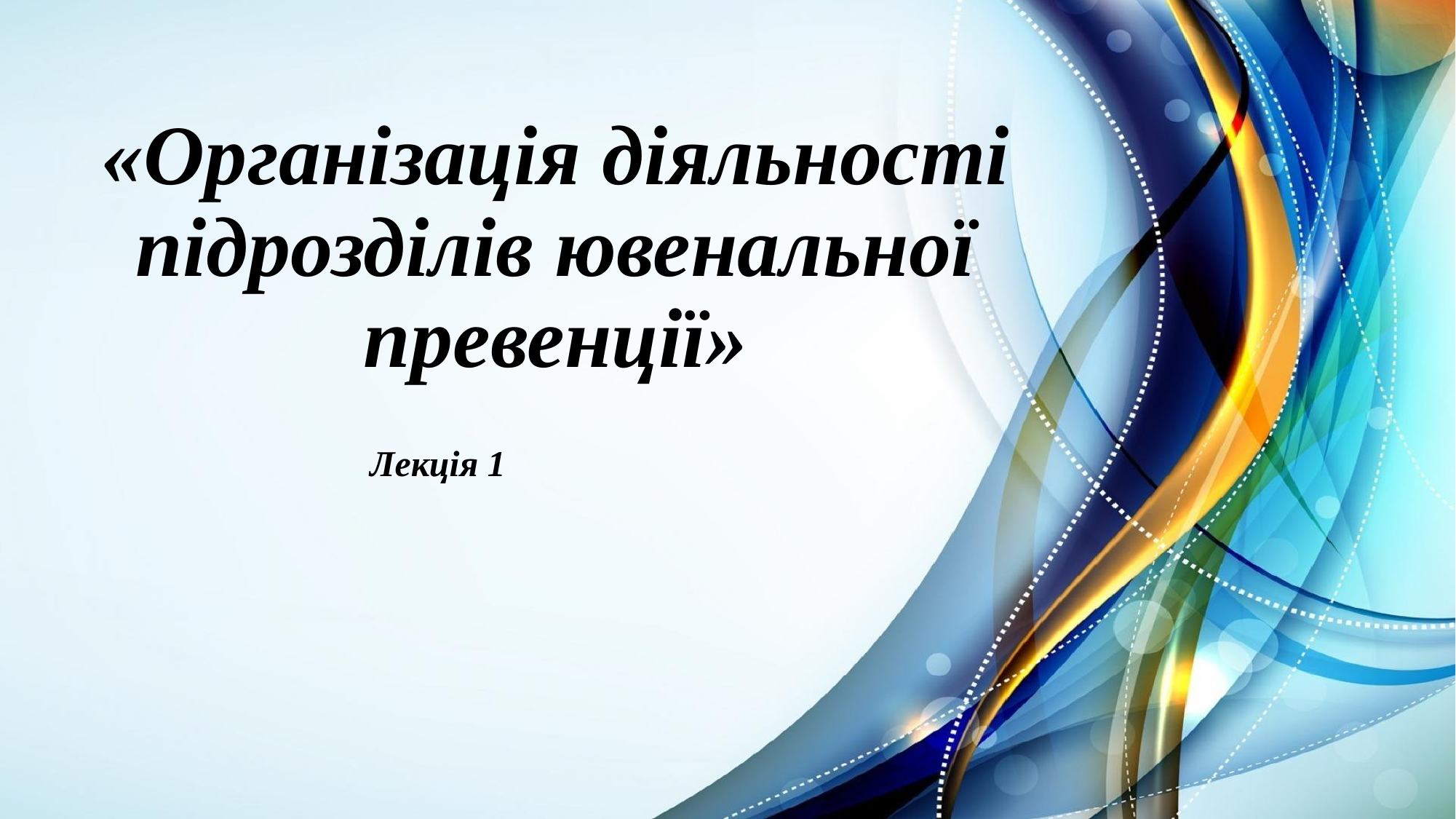

# «Організація діяльності підрозділів ювенальної превенції»
Лекція 1